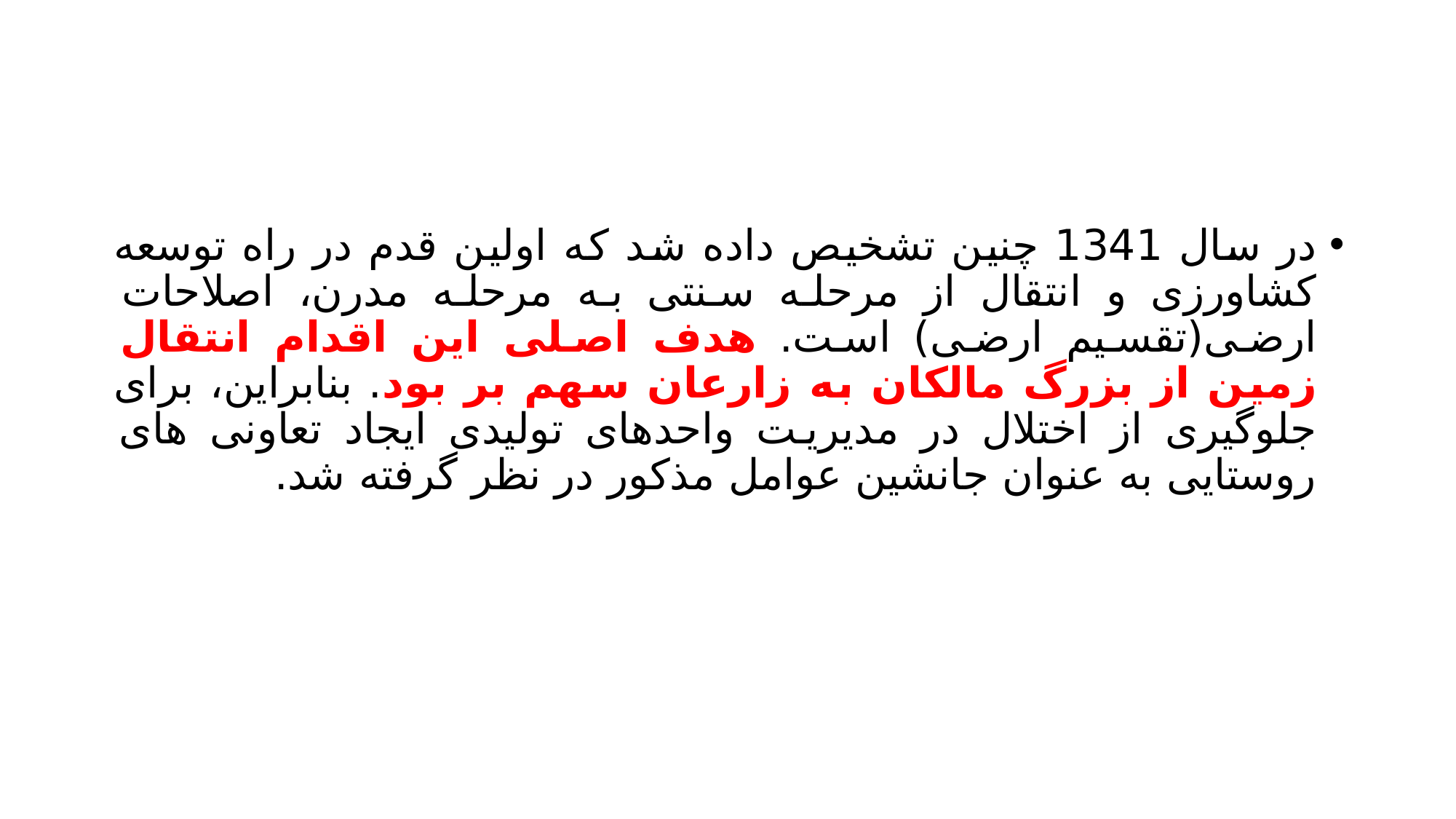

#
در سال 1341 چنین تشخیص داده شد که اولین قدم در راه توسعه کشاورزی و انتقال از مرحله سنتی به مرحله مدرن، اصلاحات ارضی(تقسیم ارضی) است. هدف اصلی این اقدام انتقال زمین از بزرگ مالکان به زارعان سهم بر بود. بنابراین، برای جلوگیری از اختلال در مدیریت واحدهای تولیدی ایجاد تعاونی های روستایی به عنوان جانشین عوامل مذکور در نظر گرفته شد.